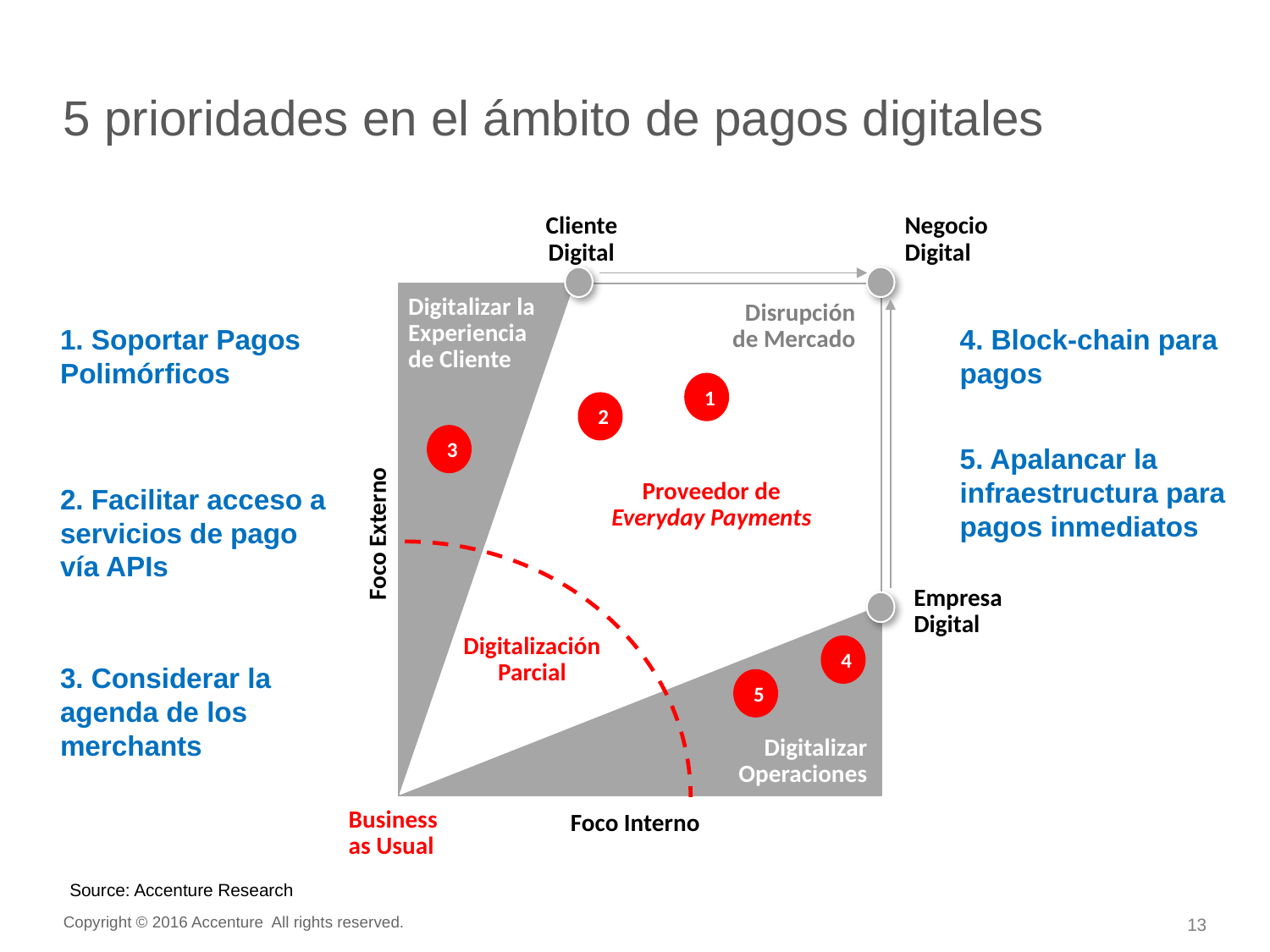

# 5 prioridades en el ámbito de pagos digitales
Cliente Digital
Negocio Digital

Digitalizar la Experiencia de Cliente
Disrupción de Mercado

1. Soportar Pagos Polimórficos
1
4. Block-chain para pagos
4
2
2. Facilitar acceso a servicios de pago vía APIs
3
3. Considerar la agenda de los merchants
5. Apalancar la infraestructura para pagos inmediatos
5

Proveedor de Everyday Payments
Foco Externo

Empresa Digital

Digitalización Parcial
Digitalizar Operaciones
Business
as Usual
Foco Interno
Source: Accenture Research
Copyright © 2016 Accenture  All rights reserved.
13